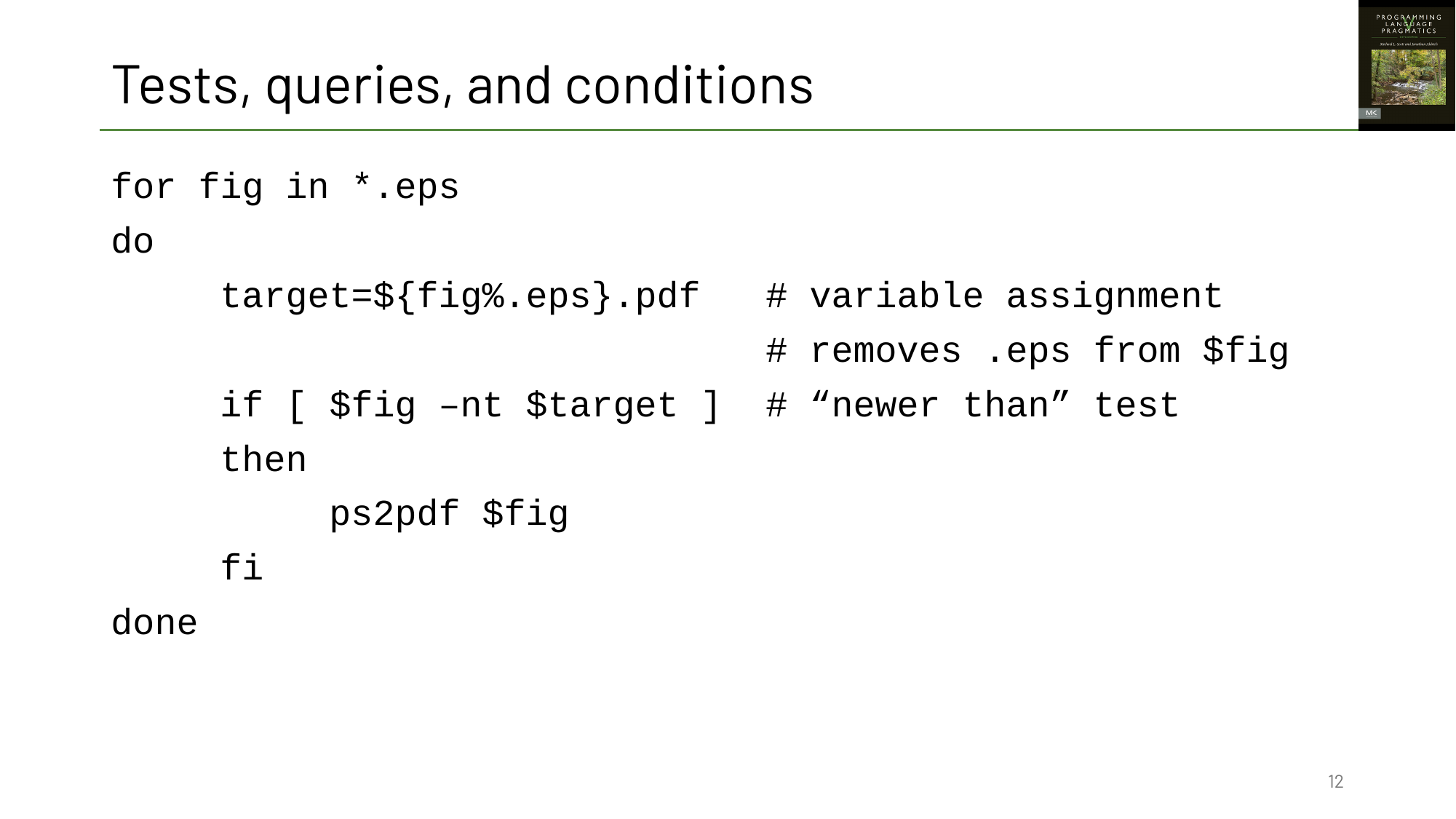

# Tests, queries, and conditions
for fig in *.eps
do
	target=${fig%.eps}.pdf	# variable assignment
						# removes .eps from $fig
	if [ $fig –nt $target ]	# “newer than” test
	then
		ps2pdf $fig
	fi
done
12